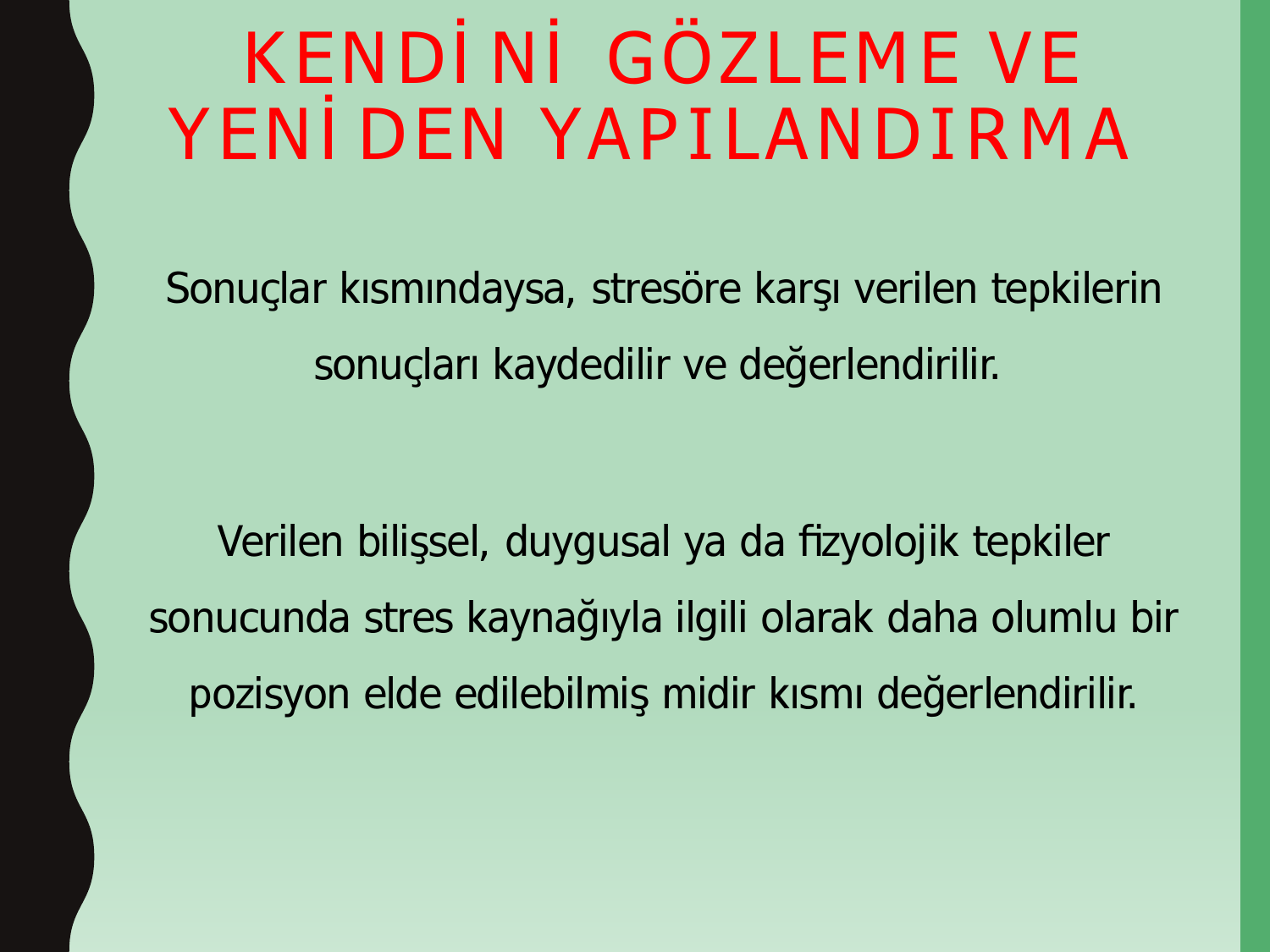

# Kendini Gözleme ve Yeniden Yapılandırma

Sonuçlar kısmındaysa, stresöre karşı verilen tepkilerin sonuçları kaydedilir ve değerlendirilir.

Verilen bilişsel, duygusal ya da fizyolojik tepkiler sonucunda stres kaynağıyla ilgili olarak daha olumlu bir pozisyon elde edilebilmiş midir kısmı değerlendirilir.